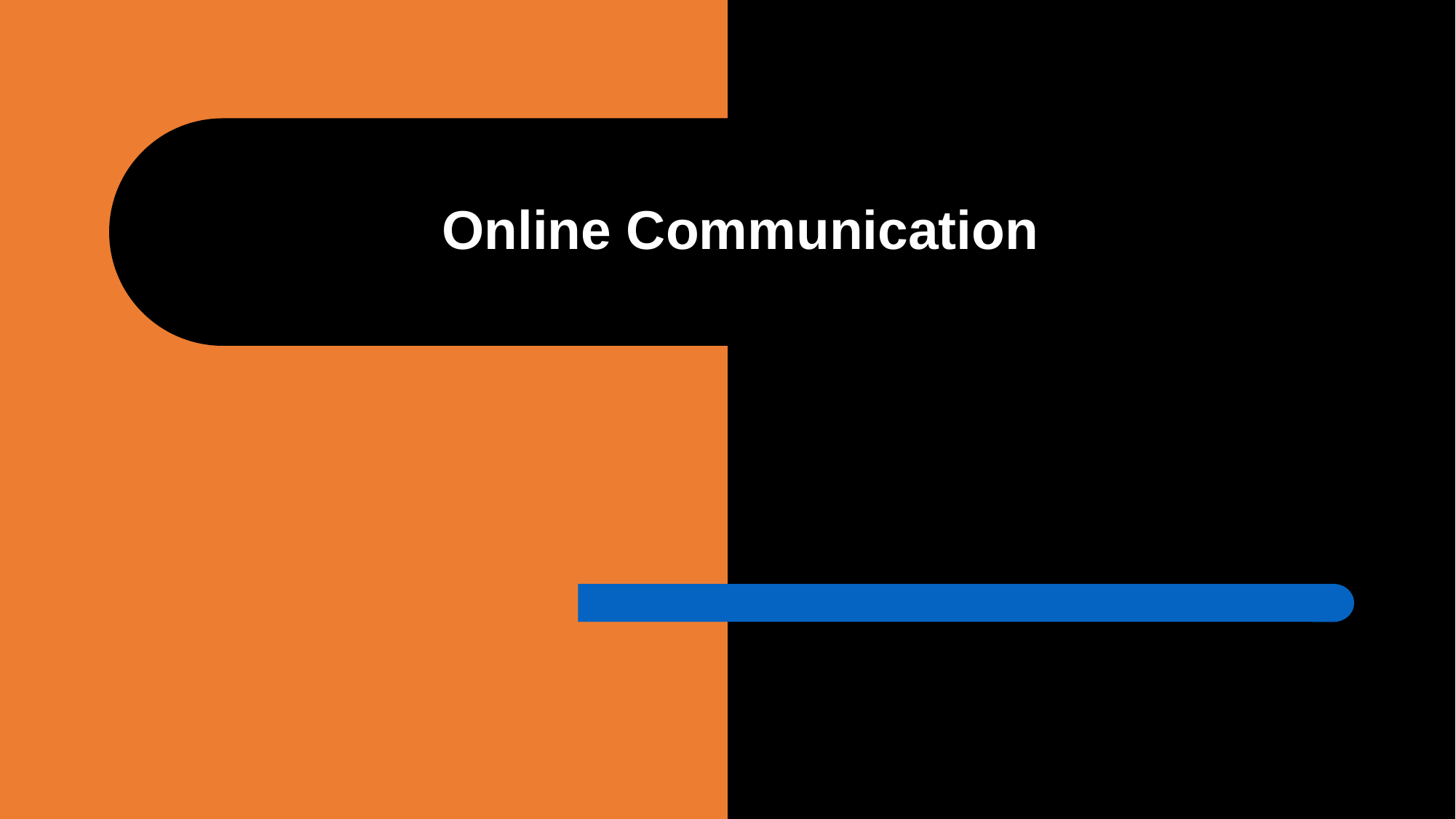

# Chapter 9: Online Communication
Online Communication